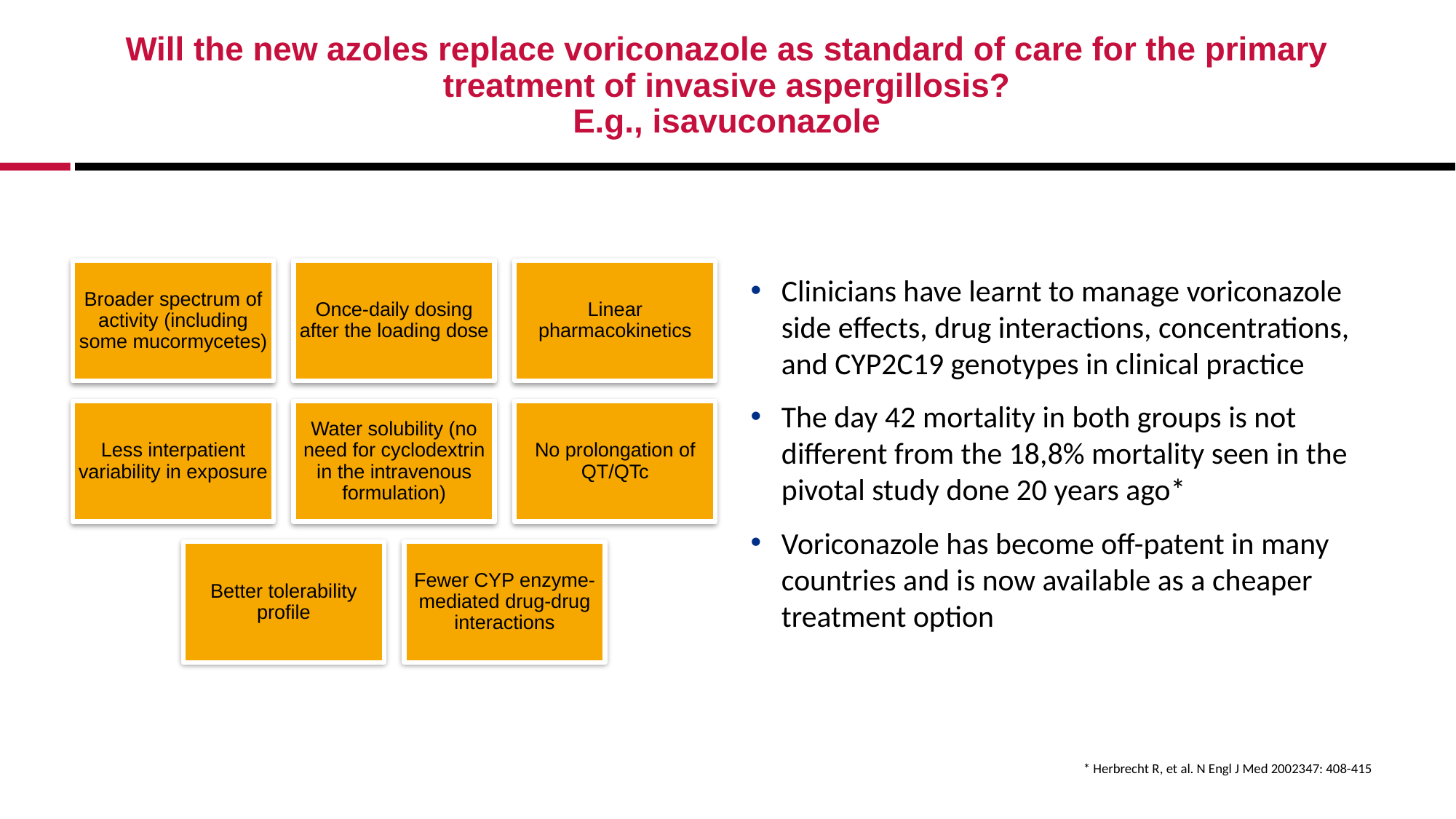

# Will the new azoles replace voriconazole as standard of care for the primary treatment of invasive aspergillosis? E.g., isavuconazole
Broader spectrum of activity (including some mucormycetes)
Once-daily dosing after the loading dose
Linear pharmacokinetics
Less interpatient variability in exposure
Water solubility (no need for cyclodextrin in the intravenous formulation)
No prolongation of QT/QTc
Better tolerability profile
Fewer CYP enzyme-mediated drug-drug interactions
Clinicians have learnt to manage voriconazole side effects, drug interactions, concentrations,  and CYP2C19 genotypes in clinical practice
The day 42 mortality in both groups is not different from the 18,8% mortality seen in the pivotal study done 20 years ago*
Voriconazole has become off-patent in many countries and is now available as a cheaper treatment option

* Herbrecht R, et al. N Engl J Med 2002347: 408-415